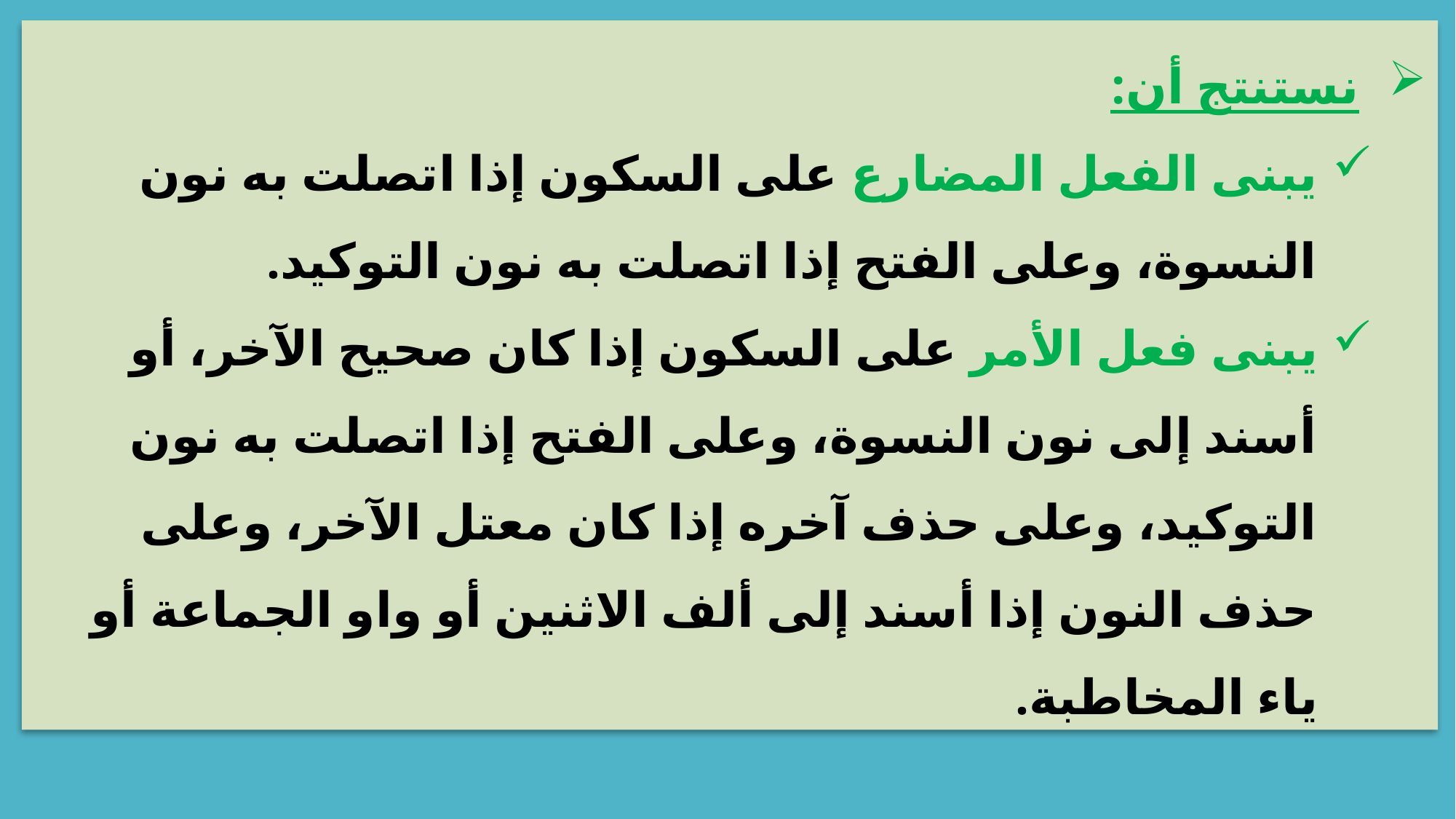

نستنتج أن:
يبنى الفعل المضارع على السكون إذا اتصلت به نون النسوة، وعلى الفتح إذا اتصلت به نون التوكيد.
يبنى فعل الأمر على السكون إذا كان صحيح الآخر، أو أسند إلى نون النسوة، وعلى الفتح إذا اتصلت به نون التوكيد، وعلى حذف آخره إذا كان معتل الآخر، وعلى حذف النون إذا أسند إلى ألف الاثنين أو واو الجماعة أو ياء المخاطبة.